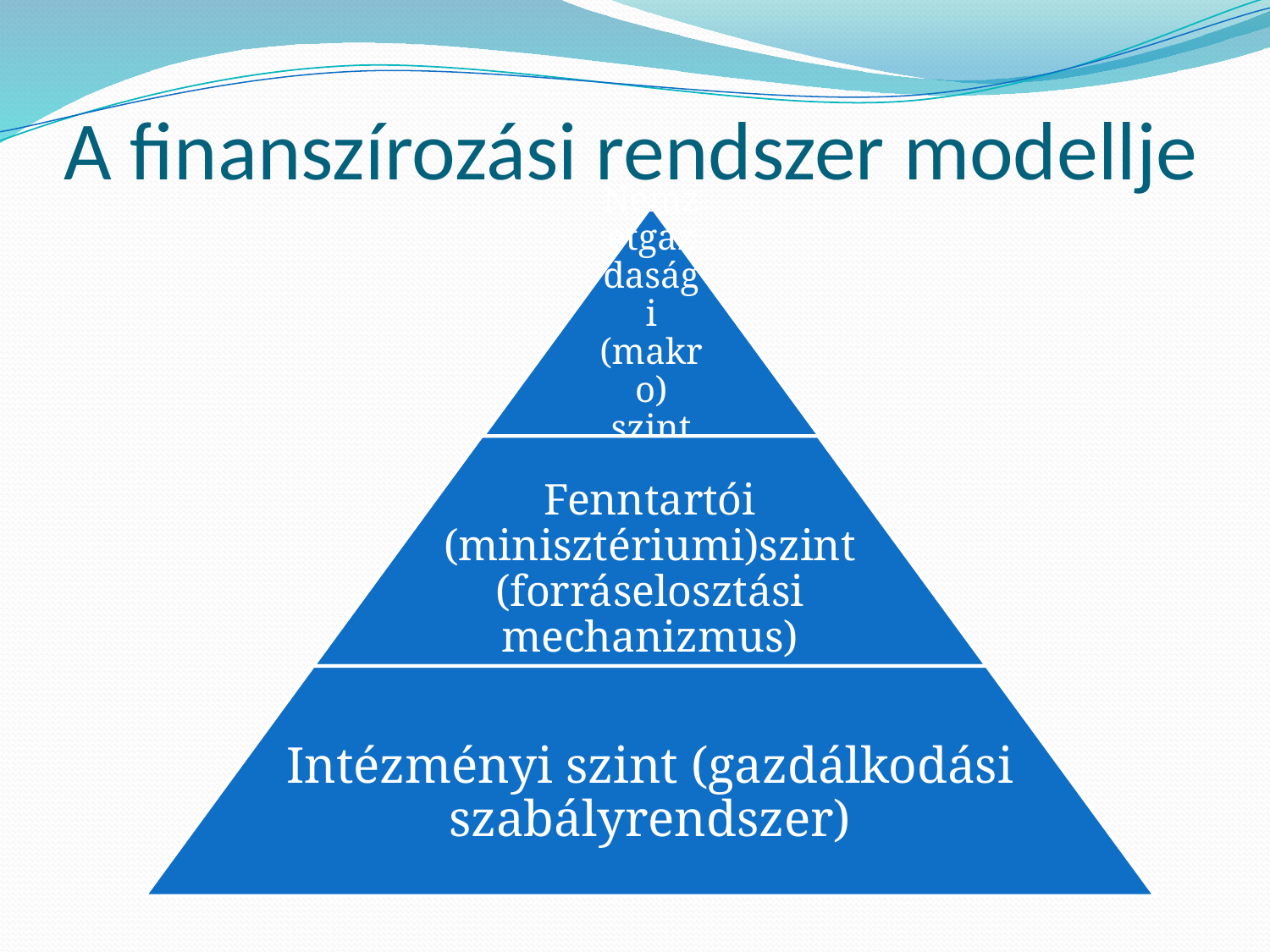

# A finanszírozási rendszer modellje

Nemzetgazdasági (makro) szint költségvetési alku
Fenntartói (minisztériumi)szint (forráselosztási mechanizmus)
Intézményi szint (gazdálkodási szabályrendszer)